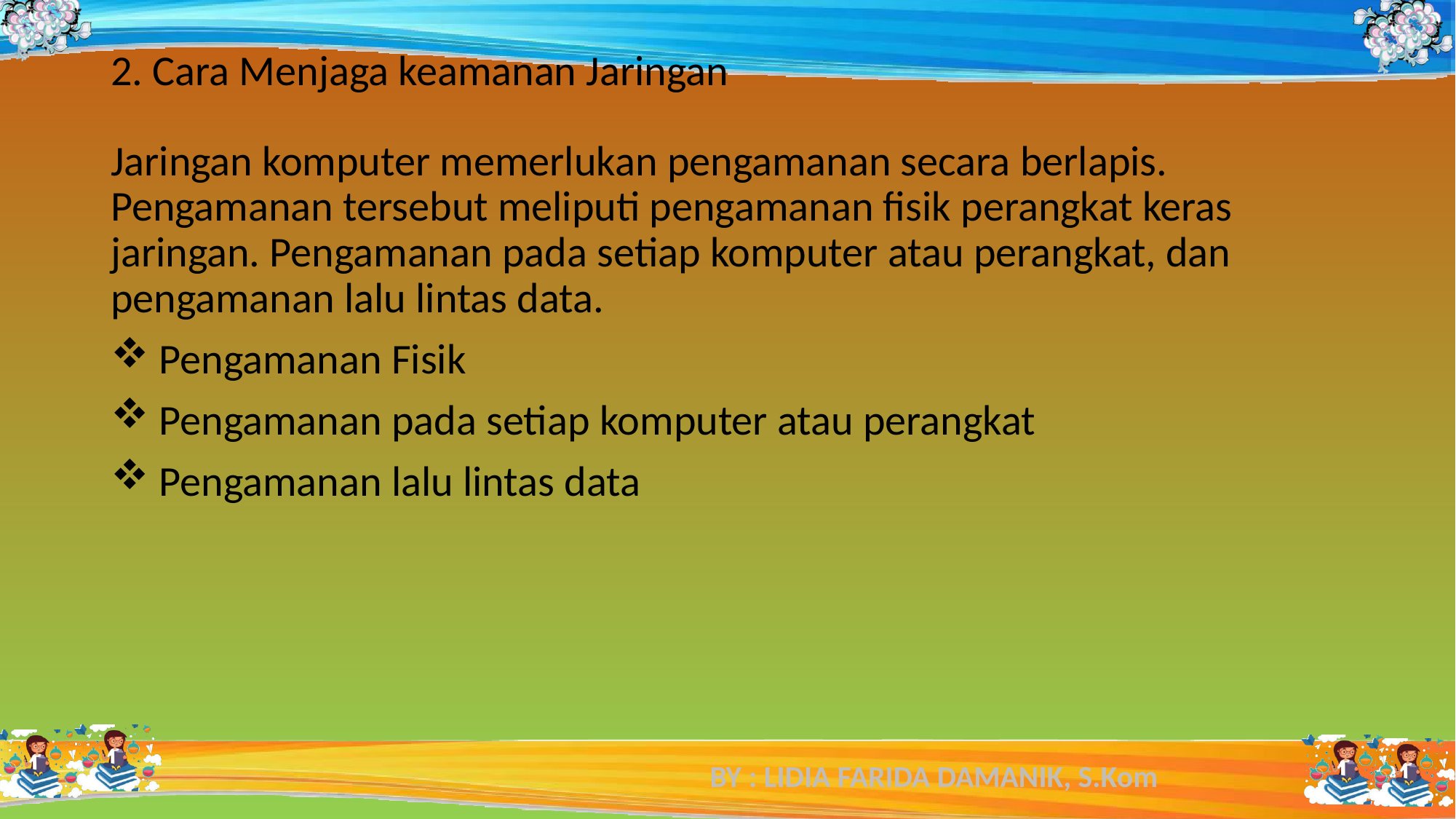

# 2. Cara Menjaga keamanan Jaringan
Jaringan komputer memerlukan pengamanan secara berlapis. Pengamanan tersebut meliputi pengamanan fisik perangkat keras jaringan. Pengamanan pada setiap komputer atau perangkat, dan pengamanan lalu lintas data.
 Pengamanan Fisik
 Pengamanan pada setiap komputer atau perangkat
 Pengamanan lalu lintas data